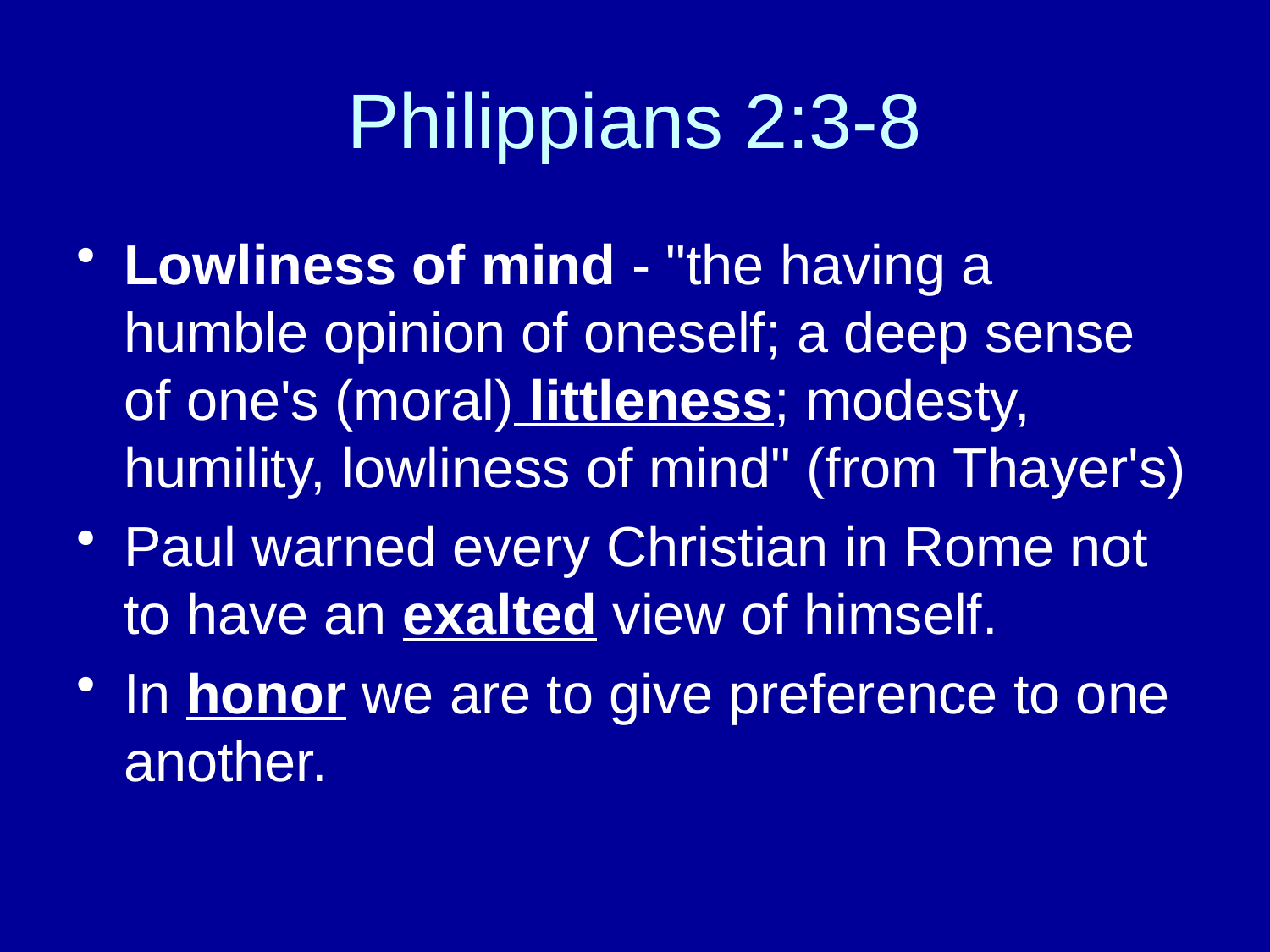

# Philippians 2:3-8
Lowliness of mind - "the having a humble opinion of oneself; a deep sense of one's (moral) littleness; modesty, humility, lowliness of mind" (from Thayer's)
Paul warned every Christian in Rome not to have an exalted view of himself.
In honor we are to give preference to one another.